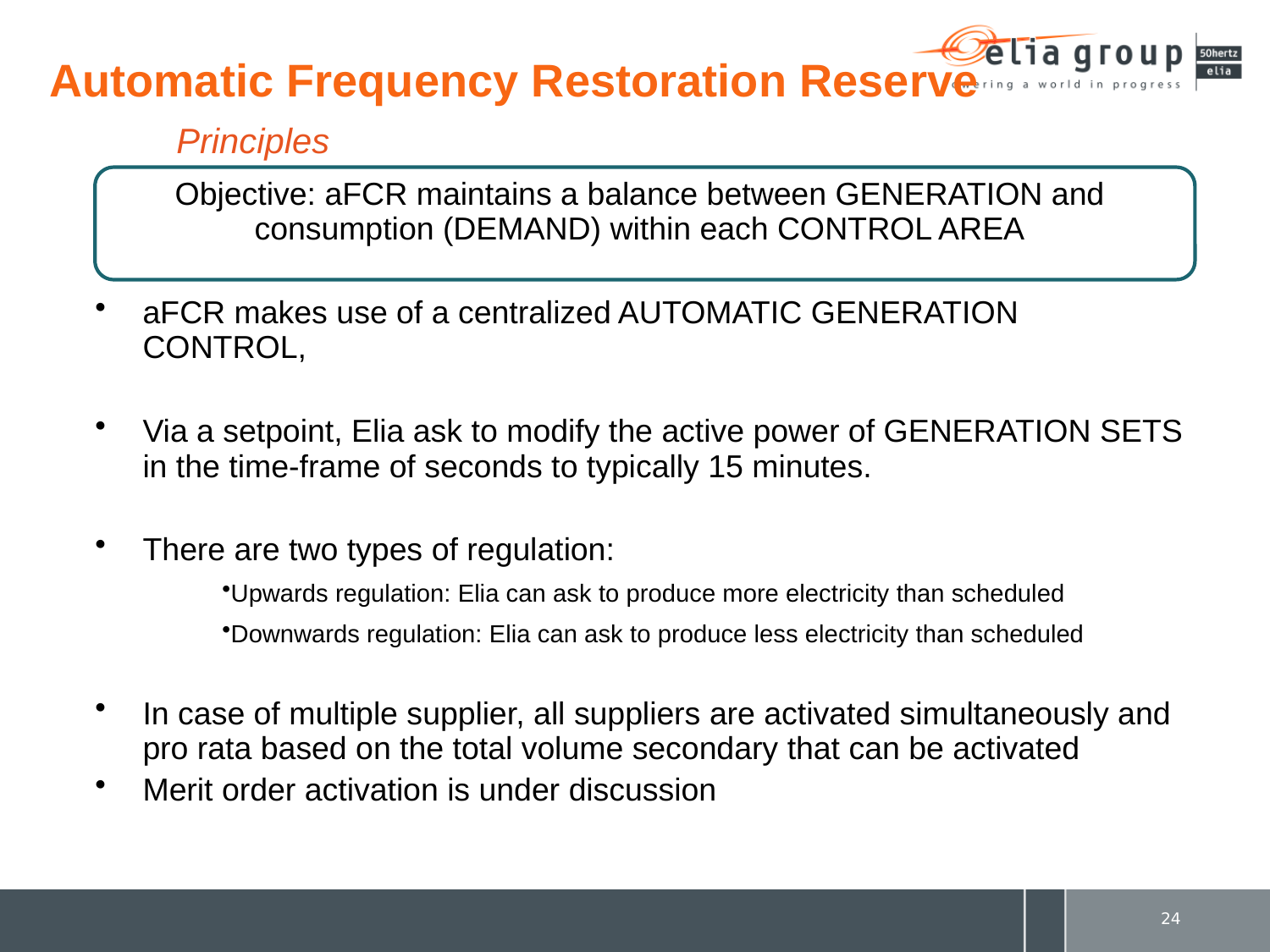

Automatic Frequency Restoration Reserve
	Principles

Objective: aFCR maintains a balance between GENERATION and consumption (DEMAND) within each CONTROL AREA

aFCR makes use of a centralized AUTOMATIC GENERATION CONTROL,

Via a setpoint, Elia ask to modify the active power of GENERATION SETS in the time-frame of seconds to typically 15 minutes.

There are two types of regulation:
Upwards regulation: Elia can ask to produce more electricity than scheduled
Downwards regulation: Elia can ask to produce less electricity than scheduled

In case of multiple supplier, all suppliers are activated simultaneously and pro rata based on the total volume secondary that can be activated
Merit order activation is under discussion

24